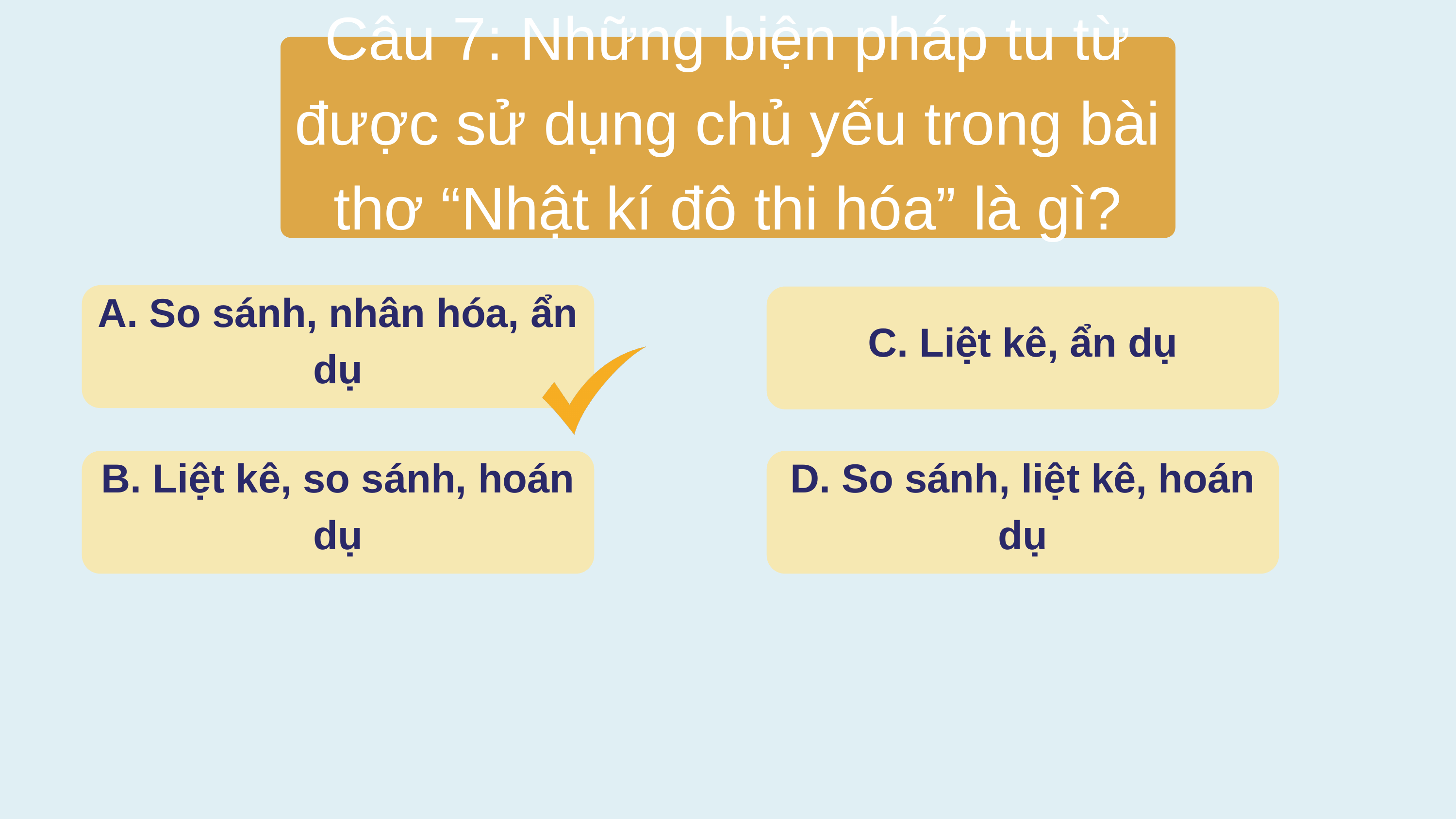

Câu 7: Những biện pháp tu từ được sử dụng chủ yếu trong bài thơ “Nhật kí đô thi hóa” là gì?

A. So sánh, nhân hóa, ẩn dụ

C. Liệt kê, ẩn dụ

B. Liệt kê, so sánh, hoán dụ

D. So sánh, liệt kê, hoán dụ